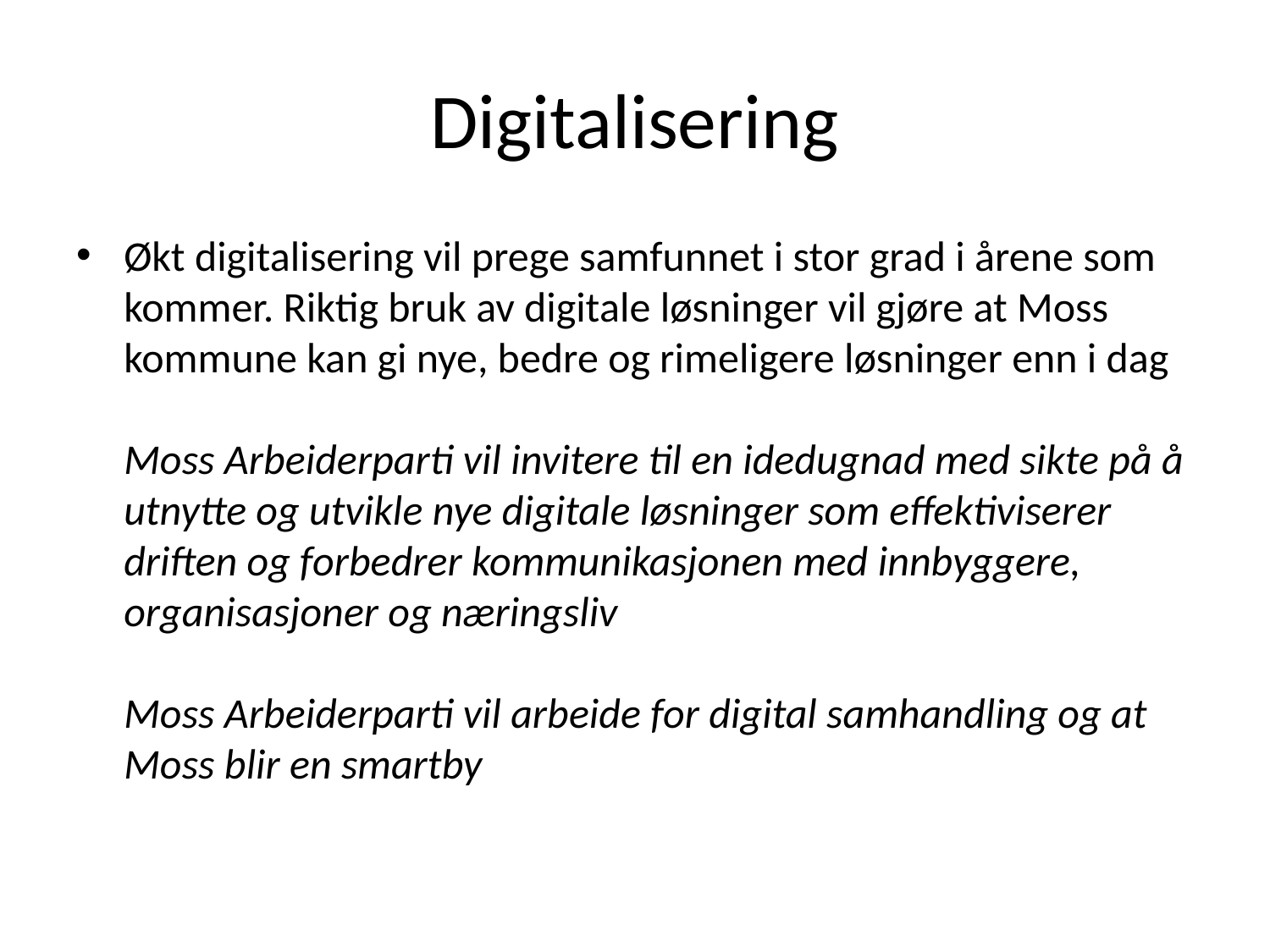

# Digitalisering
Økt digitalisering vil prege samfunnet i stor grad i årene som kommer. Riktig bruk av digitale løsninger vil gjøre at Moss kommune kan gi nye, bedre og rimeligere løsninger enn i dag
Moss Arbeiderparti vil invitere til en idedugnad med sikte på å utnytte og utvikle nye digitale løsninger som effektiviserer driften og forbedrer kommunikasjonen med innbyggere, organisasjoner og næringsliv
Moss Arbeiderparti vil arbeide for digital samhandling og at Moss blir en smartby